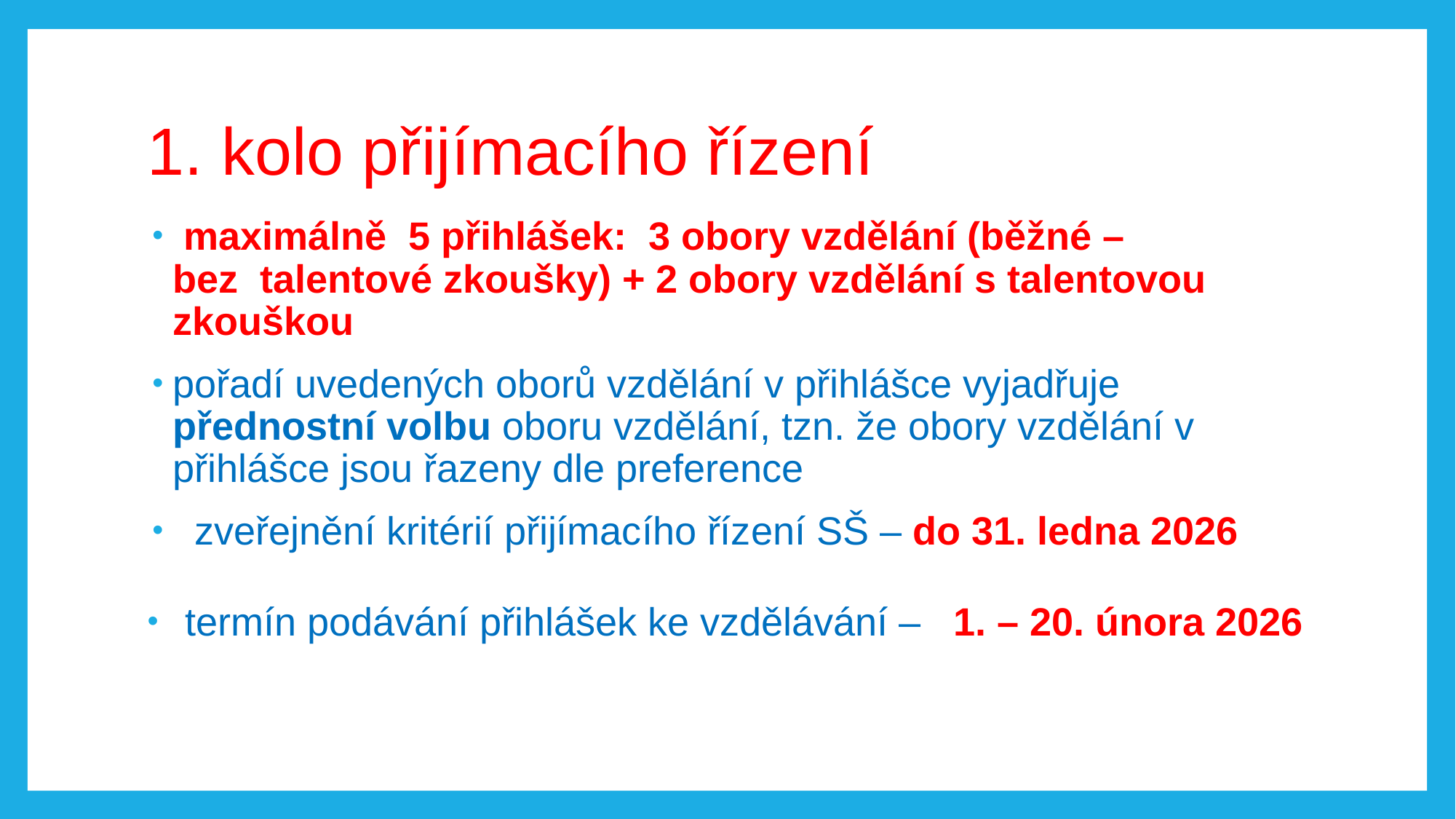

# 1. kolo přijímacího řízení
 maximálně  5 přihlášek:  3 obory vzdělání (běžné –                 bez  talentové zkoušky) + 2 obory vzdělání s talentovou zkouškou
pořadí uvedených oborů vzdělání v přihlášce vyjadřuje přednostní volbu oboru vzdělání, tzn. že obory vzdělání v přihlášce jsou řazeny dle preference
  zveřejnění kritérií přijímacího řízení SŠ – do 31. ledna 2026
termín podávání přihlášek ke vzdělávání –   1. – 20. února 2026